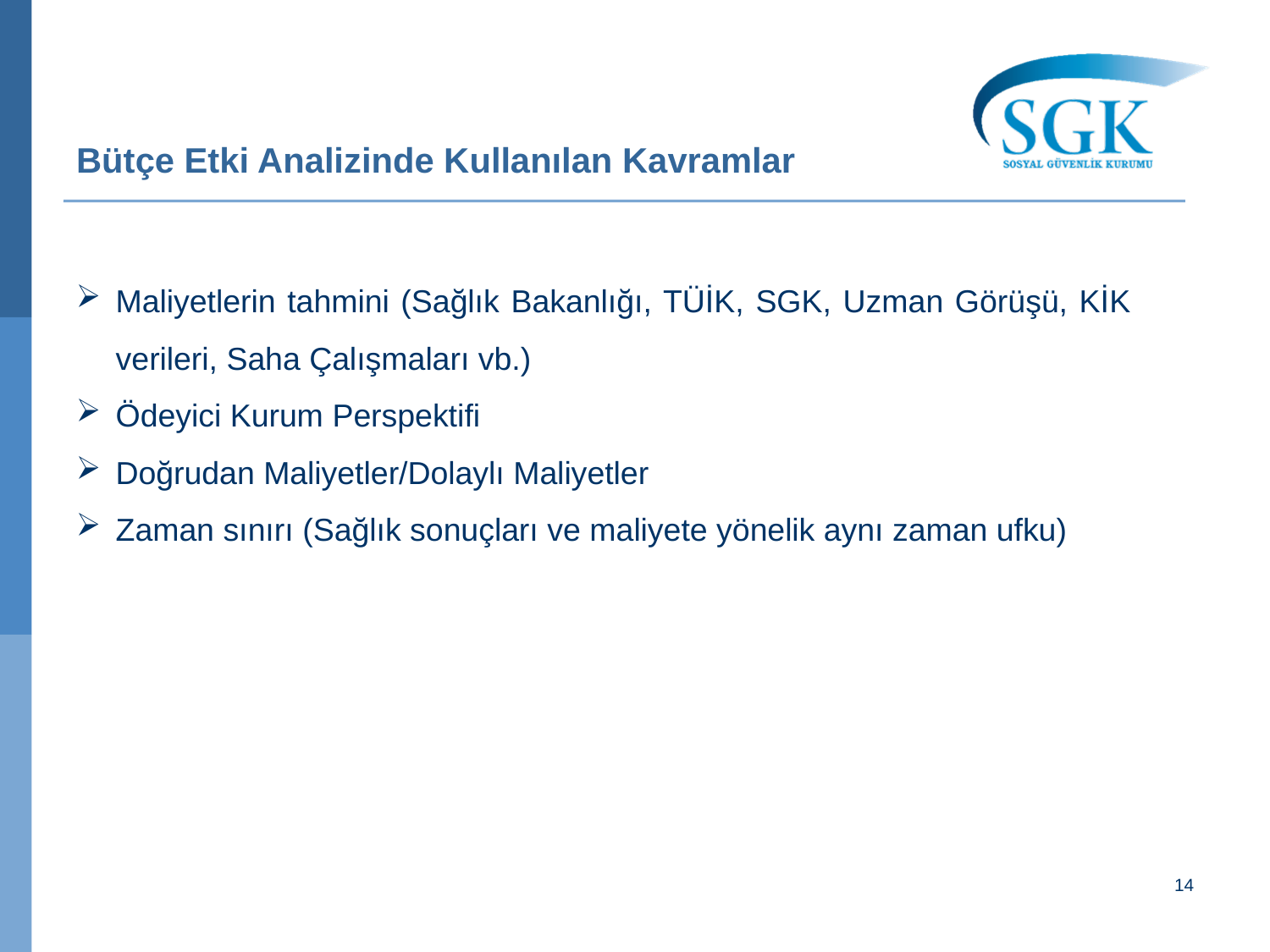

# Bütçe Etki Analizinde Kullanılan Kavramlar
Maliyetlerin tahmini (Sağlık Bakanlığı, TÜİK, SGK, Uzman Görüşü, KİK verileri, Saha Çalışmaları vb.)
Ödeyici Kurum Perspektifi
Doğrudan Maliyetler/Dolaylı Maliyetler
Zaman sınırı (Sağlık sonuçları ve maliyete yönelik aynı zaman ufku)
14